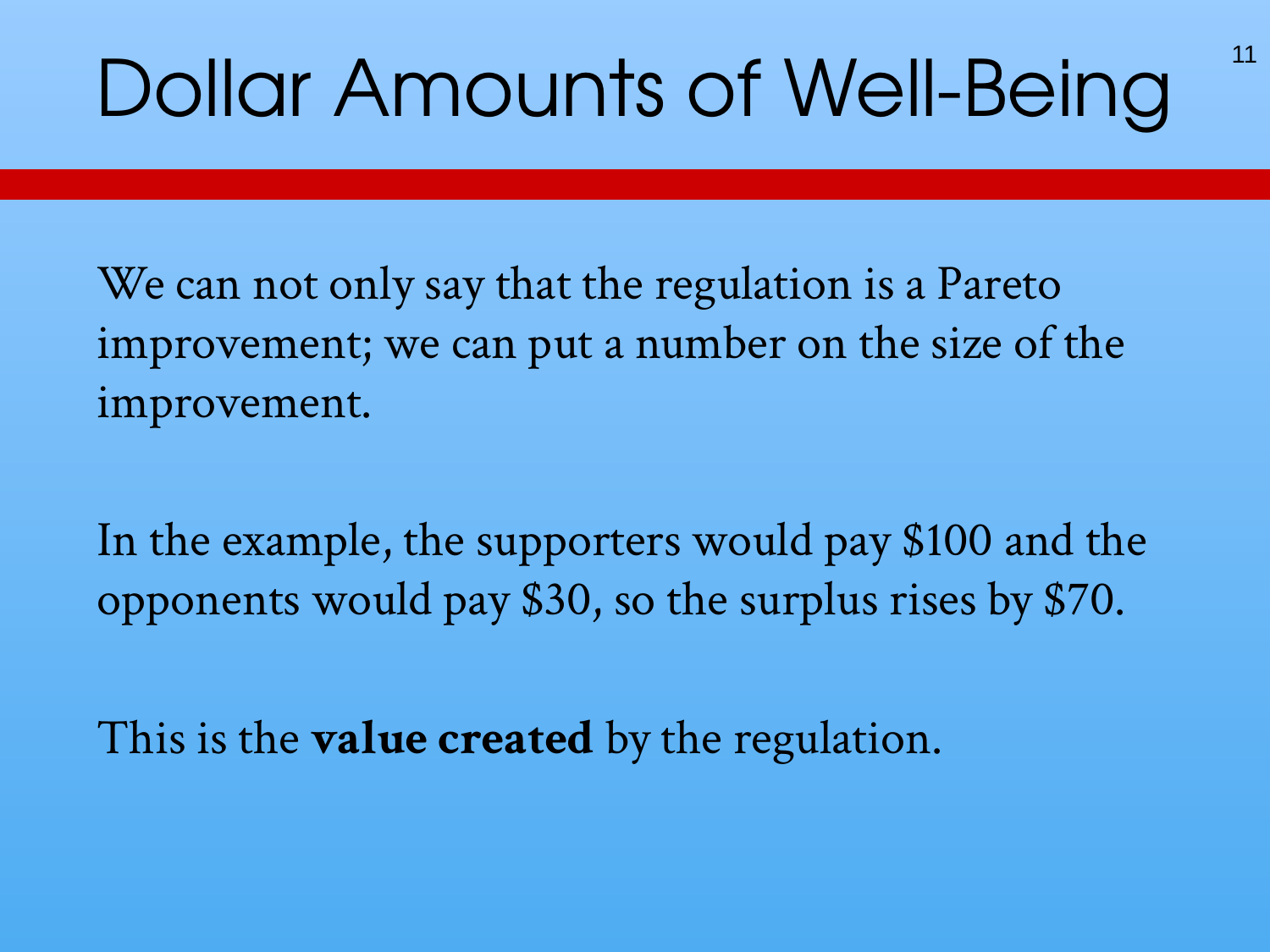

11
# Dollar Amounts of Well-Being
We can not only say that the regulation is a Pareto improvement; we can put a number on the size of the improvement.

In the example, the supporters would pay $100 and the opponents would pay $30, so the surplus rises by $70.

This is the value created by the regulation.